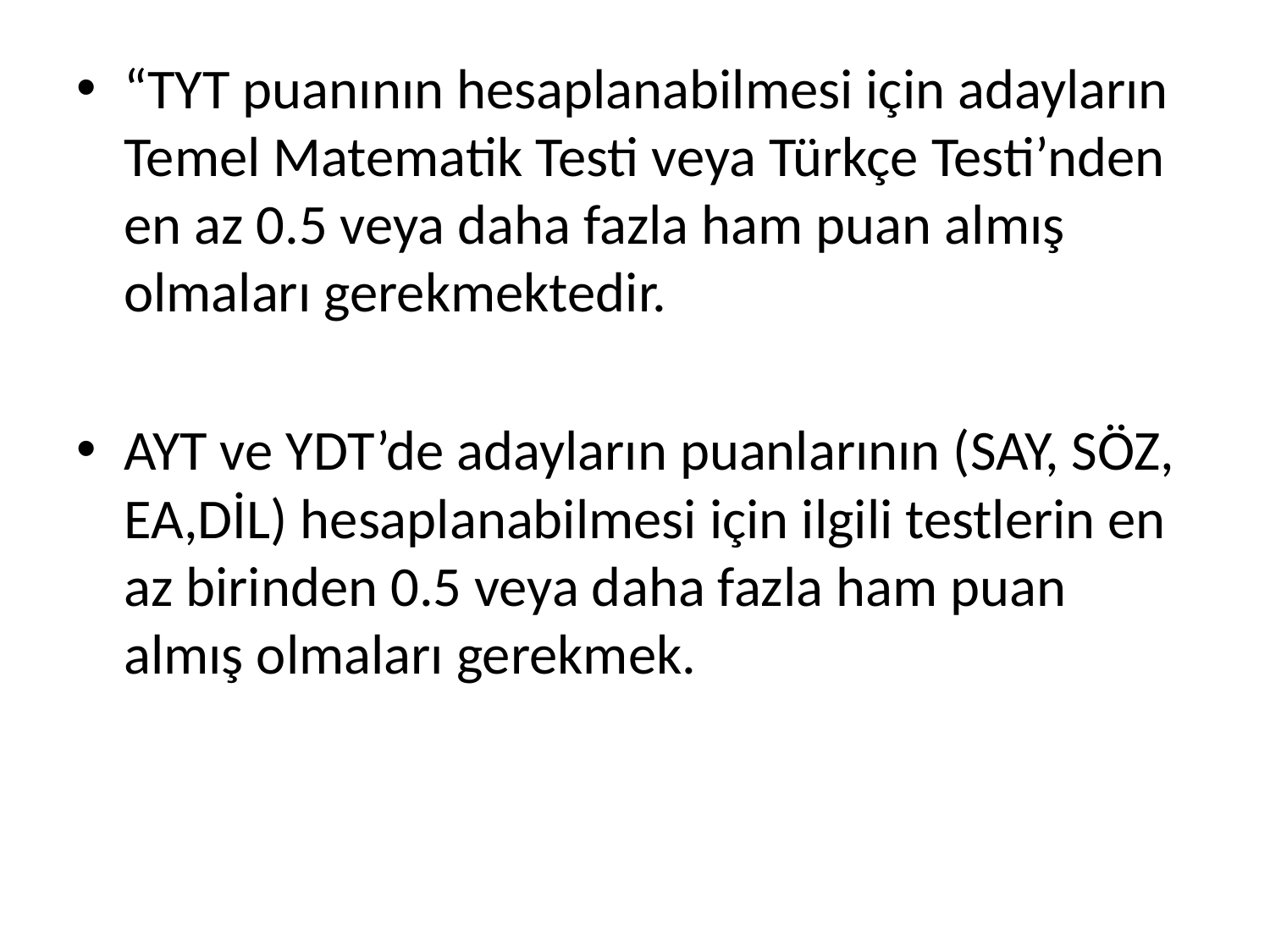

“TYT puanının hesaplanabilmesi için adayların Temel Matematik Testi veya Türkçe Testi’nden en az 0.5 veya daha fazla ham puan almış olmaları gerekmektedir.

AYT ve YDT’de adayların puanlarının (SAY, SÖZ, EA,DİL) hesaplanabilmesi için ilgili testlerin en az birinden 0.5 veya daha fazla ham puan almış olmaları gerekmek.